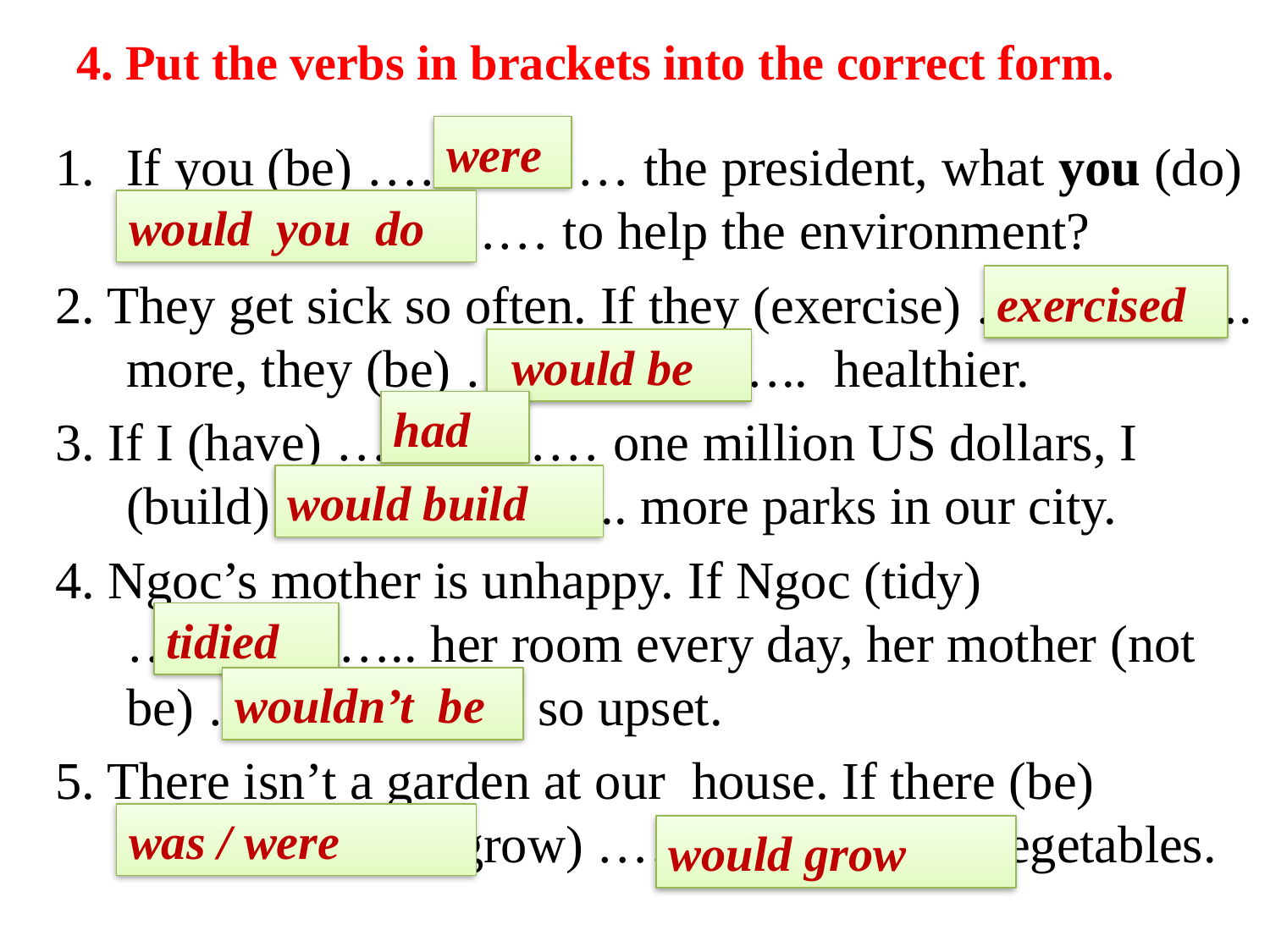

# 4. Put the verbs in brackets into the correct form.
were
If you (be) …………… the president, what you (do) …………………… to help the environment?
2. They get sick so often. If they (exercise) ……………. more, they (be) ………………..  healthier.
3. If I (have) …………… one million US dollars, I (build) ……………….. more parks in our city.
4. Ngoc’s mother is unhappy. If Ngoc (tidy) …………….. her room every day, her mother (not be) ……………… so upset.
5. There isn’t a garden at our  house. If there (be) …………, we (grow) ………………… vegetables.
would  you  do
exercised
 would be
had
would build
tidied
wouldn’t  be
was / were
would grow